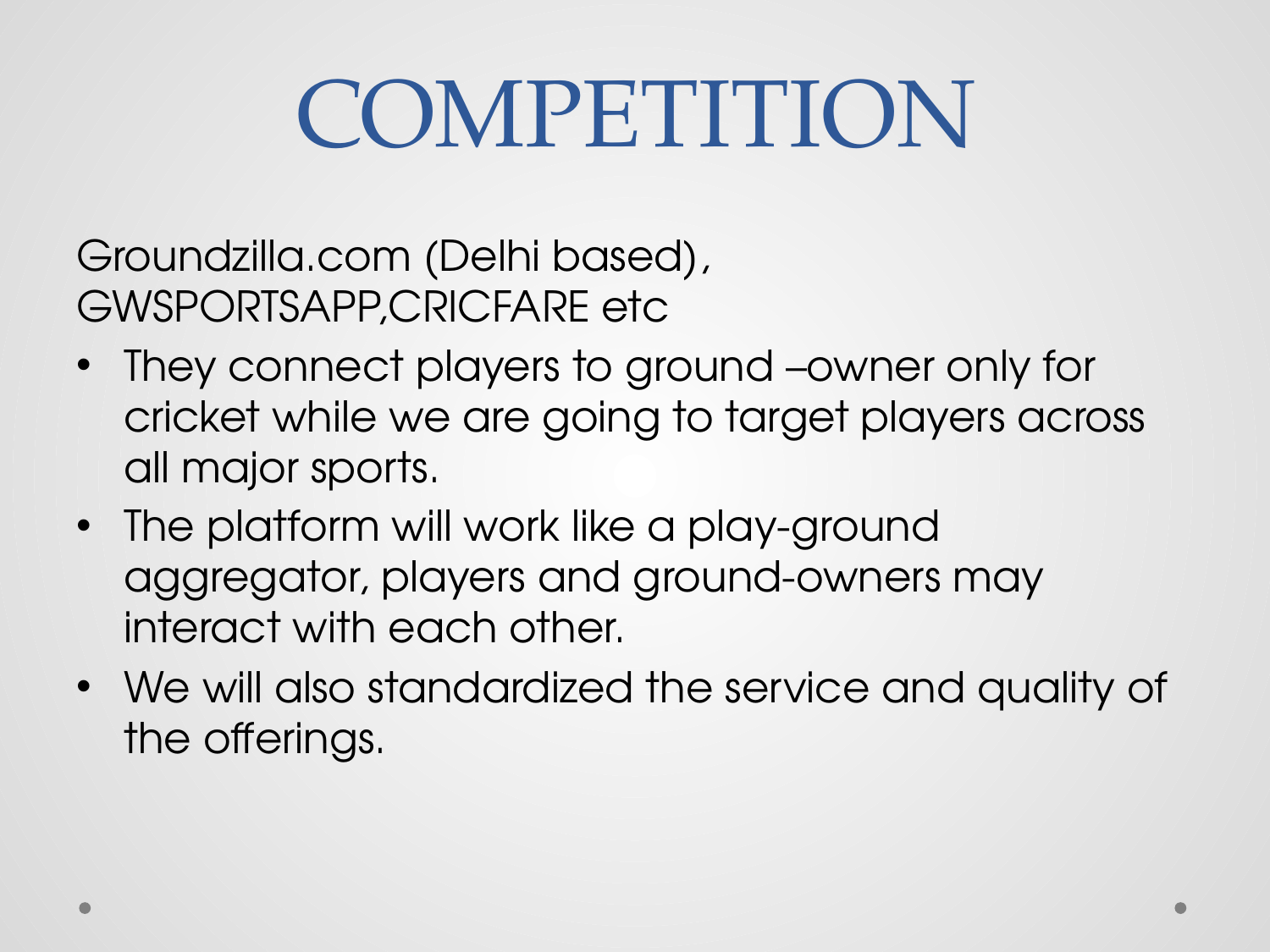

# COMPETITION
Groundzilla.com (Delhi based), GWSPORTSAPP,CRICFARE etc
They connect players to ground –owner only for cricket while we are going to target players across all major sports.
The platform will work like a play-ground aggregator, players and ground-owners may interact with each other.
We will also standardized the service and quality of the offerings.